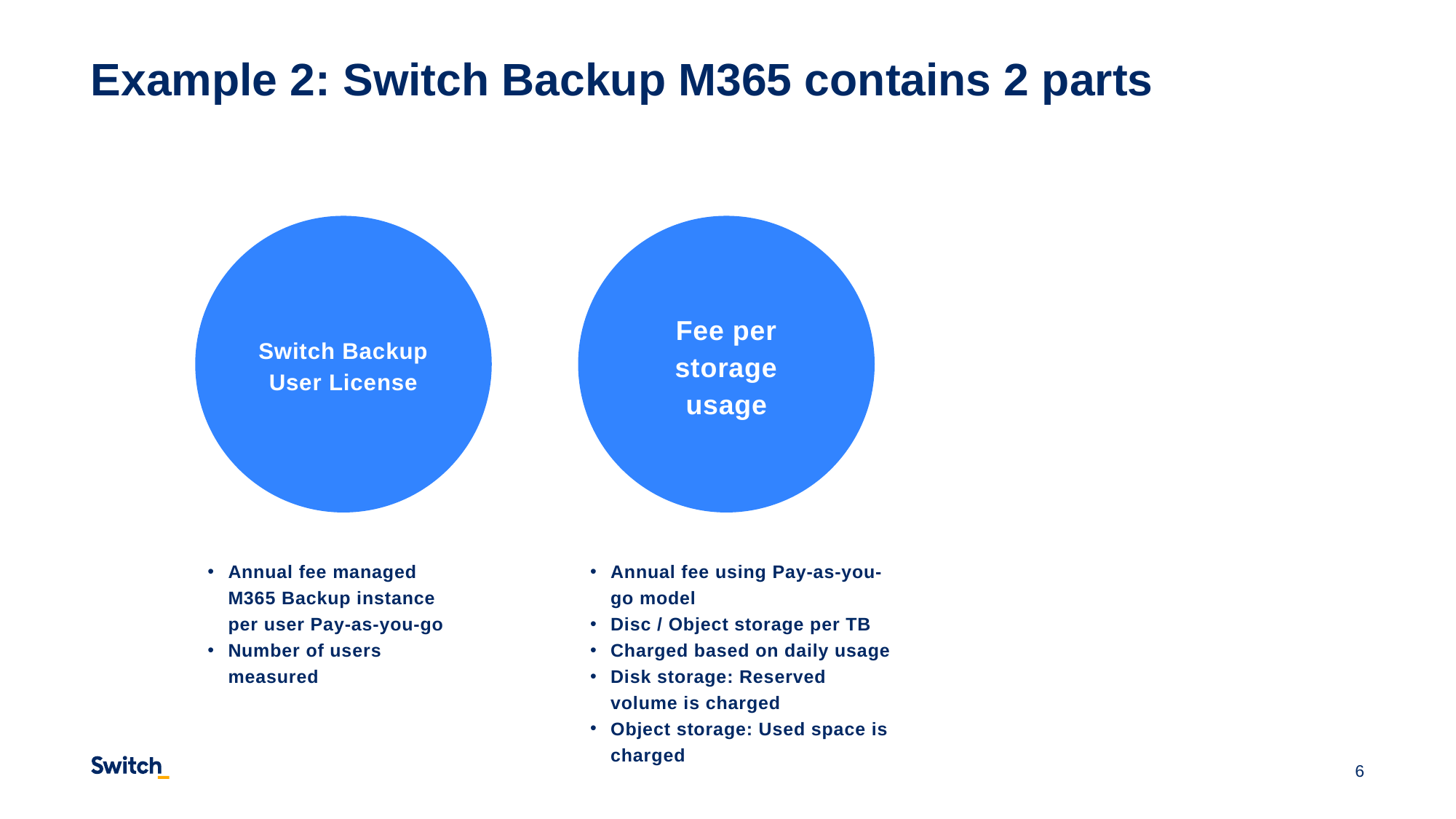

# Example 2: Switch Backup M365 contains 2 parts
Switch Backup
User License
Fee per
storage usage
Annual fee managed M365 Backup instance per user Pay-as-you-go
Number of users measured
Annual fee using Pay-as-you-go model
Disc / Object storage per TB
Charged based on daily usage
Disk storage: Reserved volume is charged
Object storage: Used space is charged
6